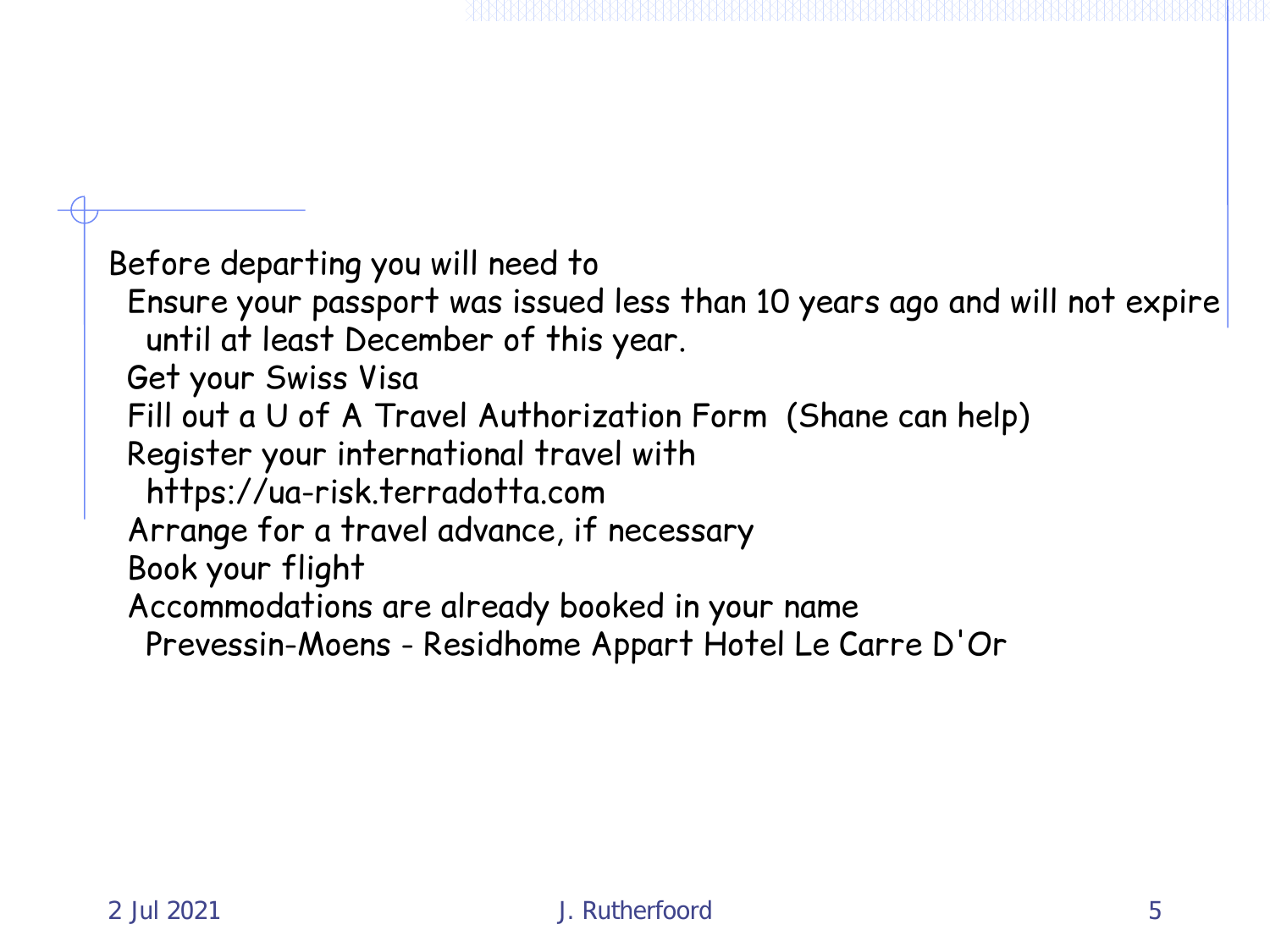

Before departing you will need to
  Ensure your passport was issued less than 10 years ago and will not expire
    until at least December of this year.
  Get your Swiss Visa
  Fill out a U of A Travel Authorization Form  (Shane can help)
  Register your international travel with
    https://ua-risk.terradotta.com
  Arrange for a travel advance, if necessary
  Book your flight
  Accommodations are already booked in your name
    Prevessin-Moens - Residhome Appart Hotel Le Carre D'Or

2 Jul 2021
J. Rutherfoord
5